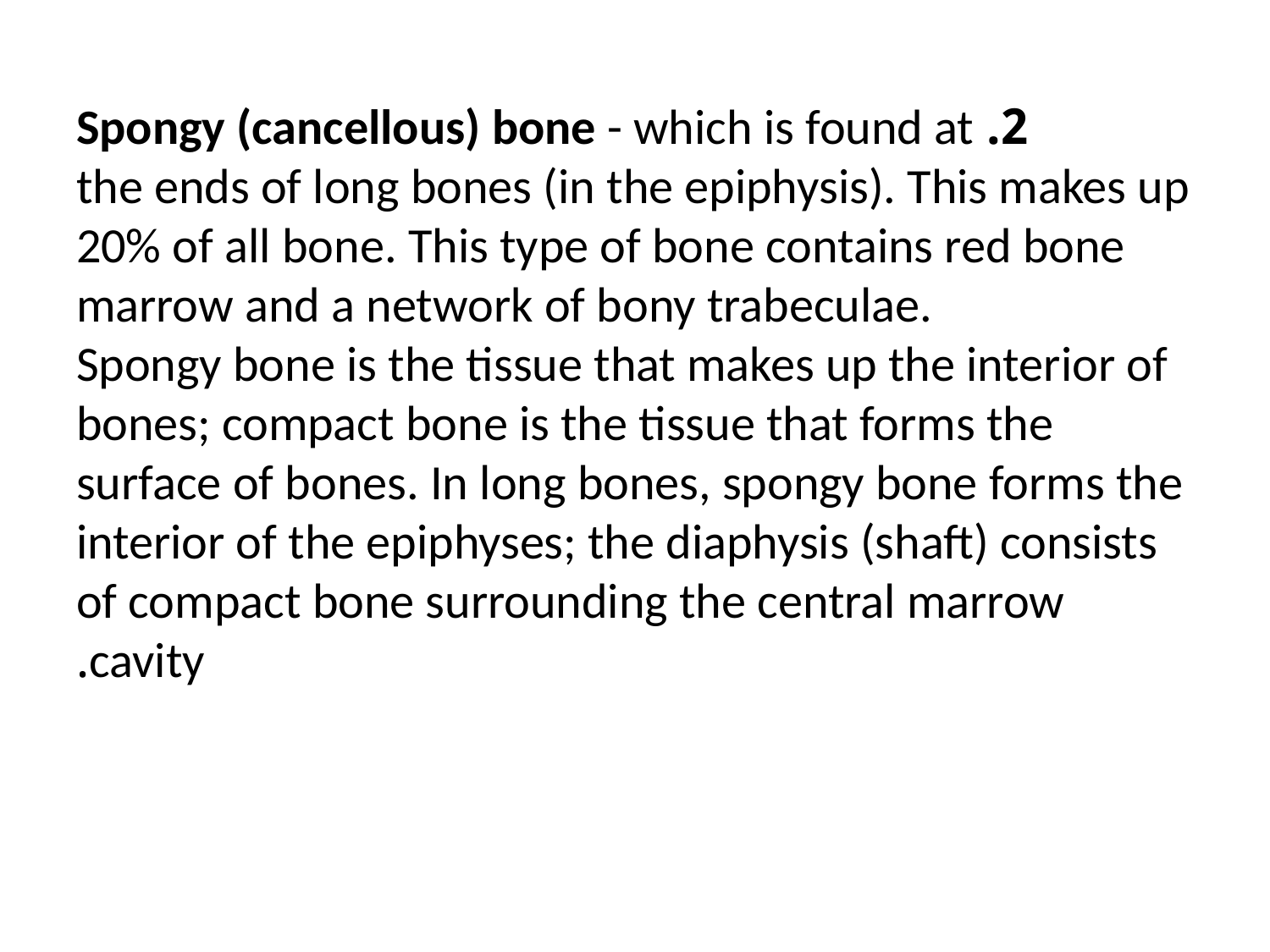

# 2. Spongy (cancellous) bone - which is found at the ends of long bones (in the epiphysis). This makes up 20% of all bone. This type of bone contains red bone marrow and a network of bony trabeculae. Spongy bone is the tissue that makes up the interior of bones; compact bone is the tissue that forms the surface of bones. In long bones, spongy bone forms the interior of the epiphyses; the diaphysis (shaft) consists of compact bone surrounding the central marrow cavity.